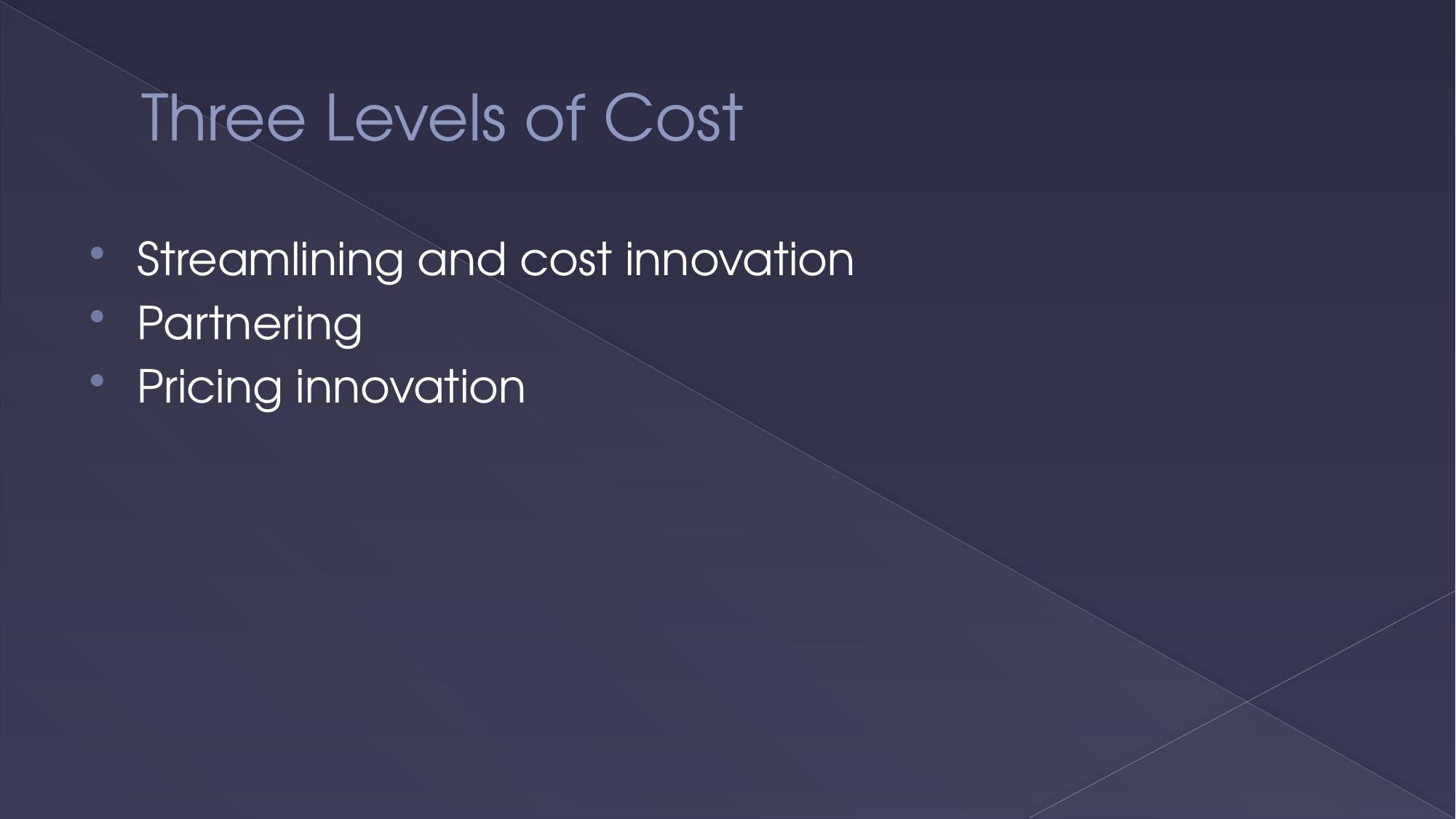

# Three Levels of Cost
Streamlining and cost innovation
Partnering
Pricing innovation